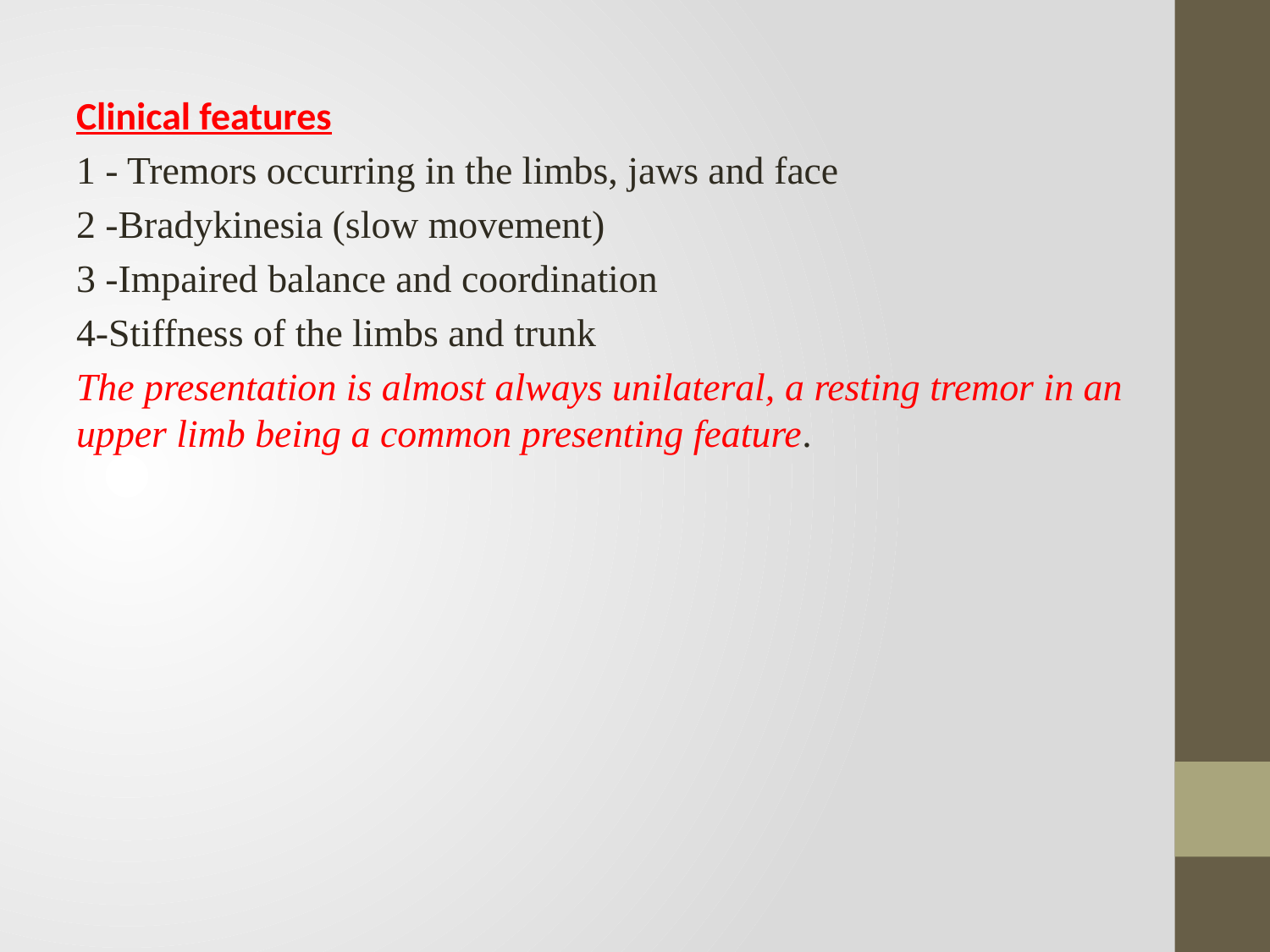

Clinical features
1 - Tremors occurring in the limbs, jaws and face
2 -Bradykinesia (slow movement)
3 -Impaired balance and coordination
4-Stiffness of the limbs and trunk
The presentation is almost always unilateral, a resting tremor in an upper limb being a common presenting feature.